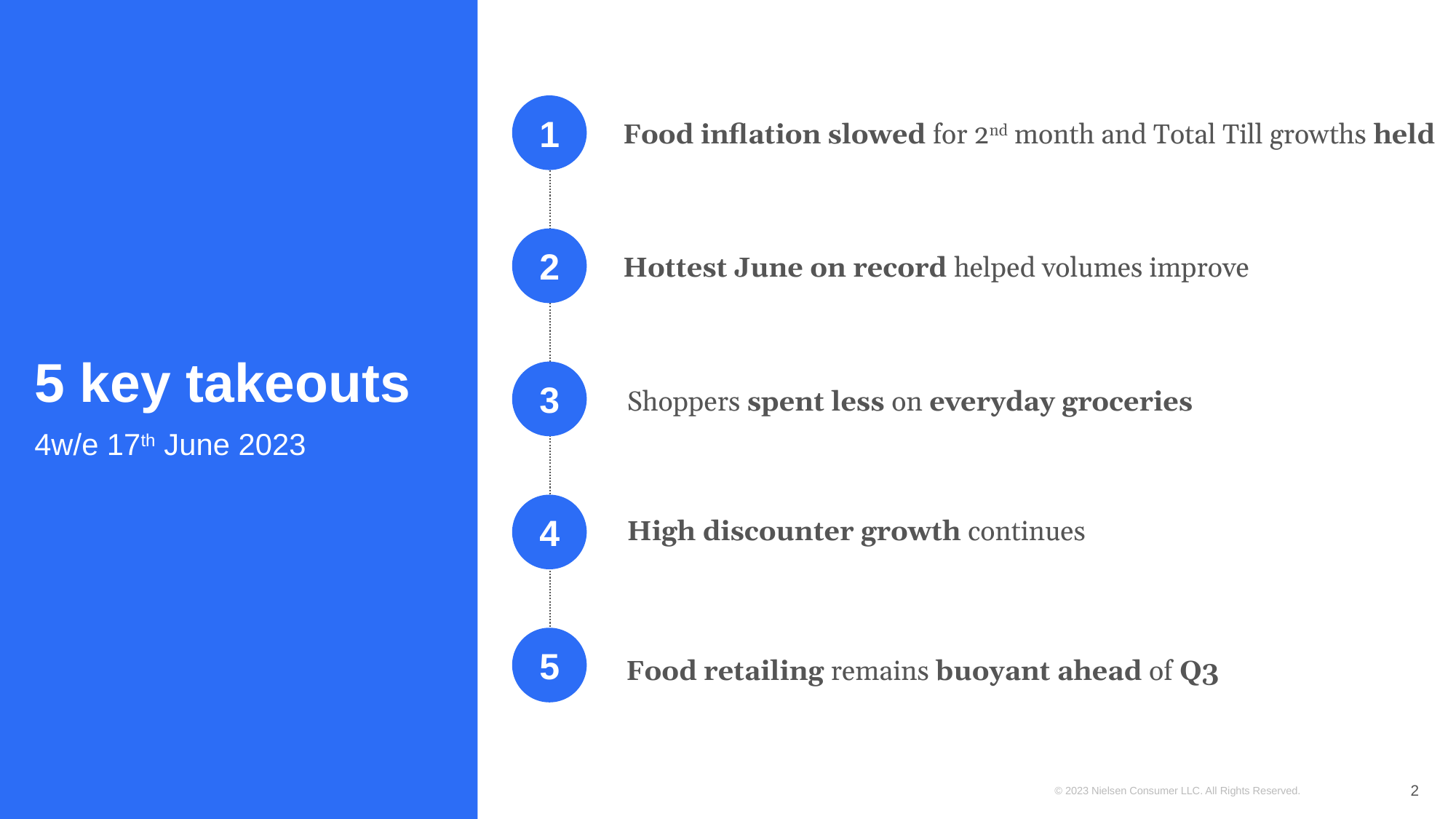

1
Food inflation slowed for 2nd month and Total Till growths held
# 5 key takeouts
2
Hottest June on record helped volumes improve
3
Shoppers spent less on everyday groceries
4w/e 17th June 2023

High discounter growth continues
4
5
Food retailing remains buoyant ahead of Q3
2